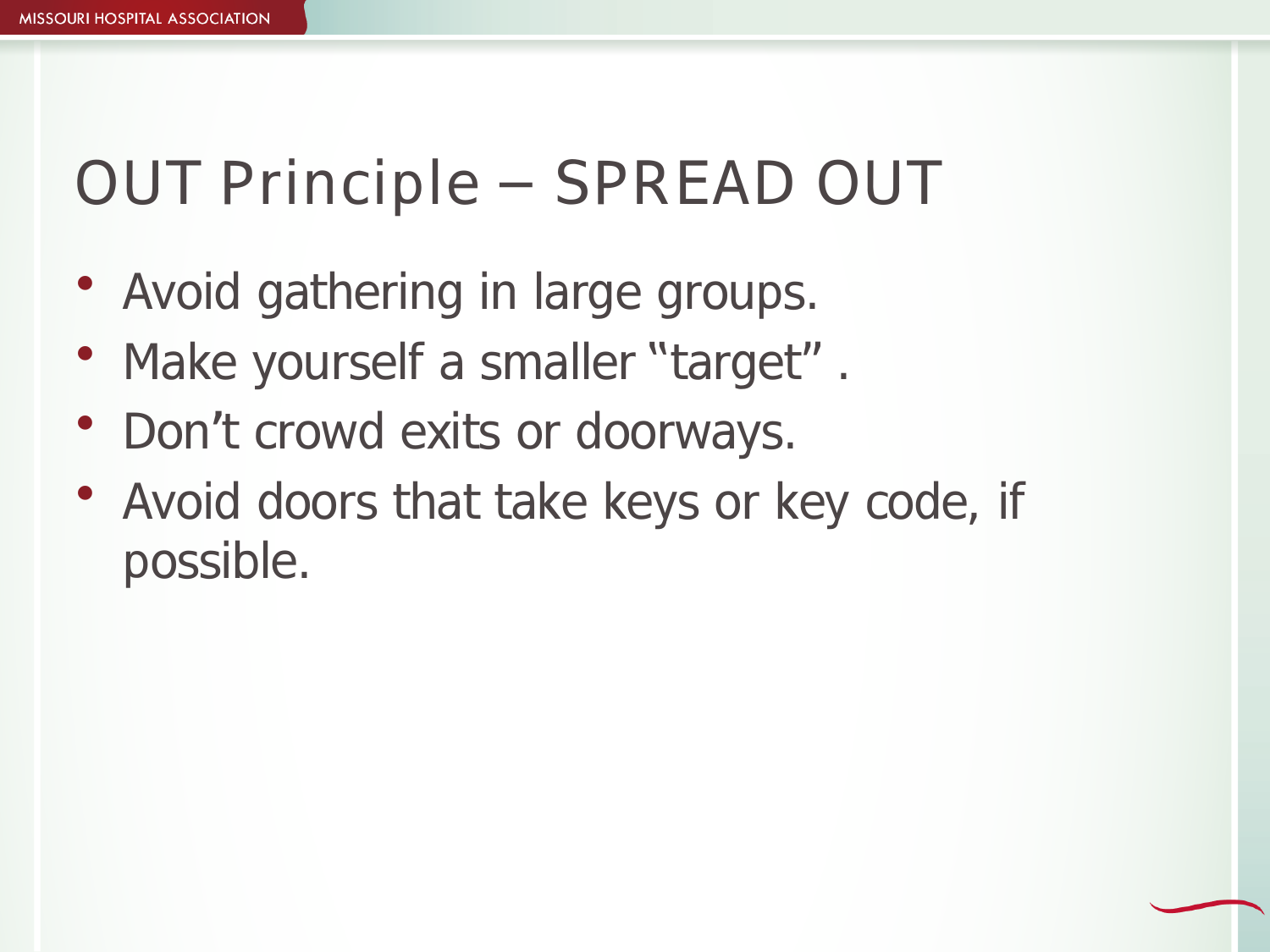

# OUT Principle – SPREAD OUT
Avoid gathering in large groups.
Make yourself a smaller “target” .
Don’t crowd exits or doorways.
Avoid doors that take keys or key code, if possible.